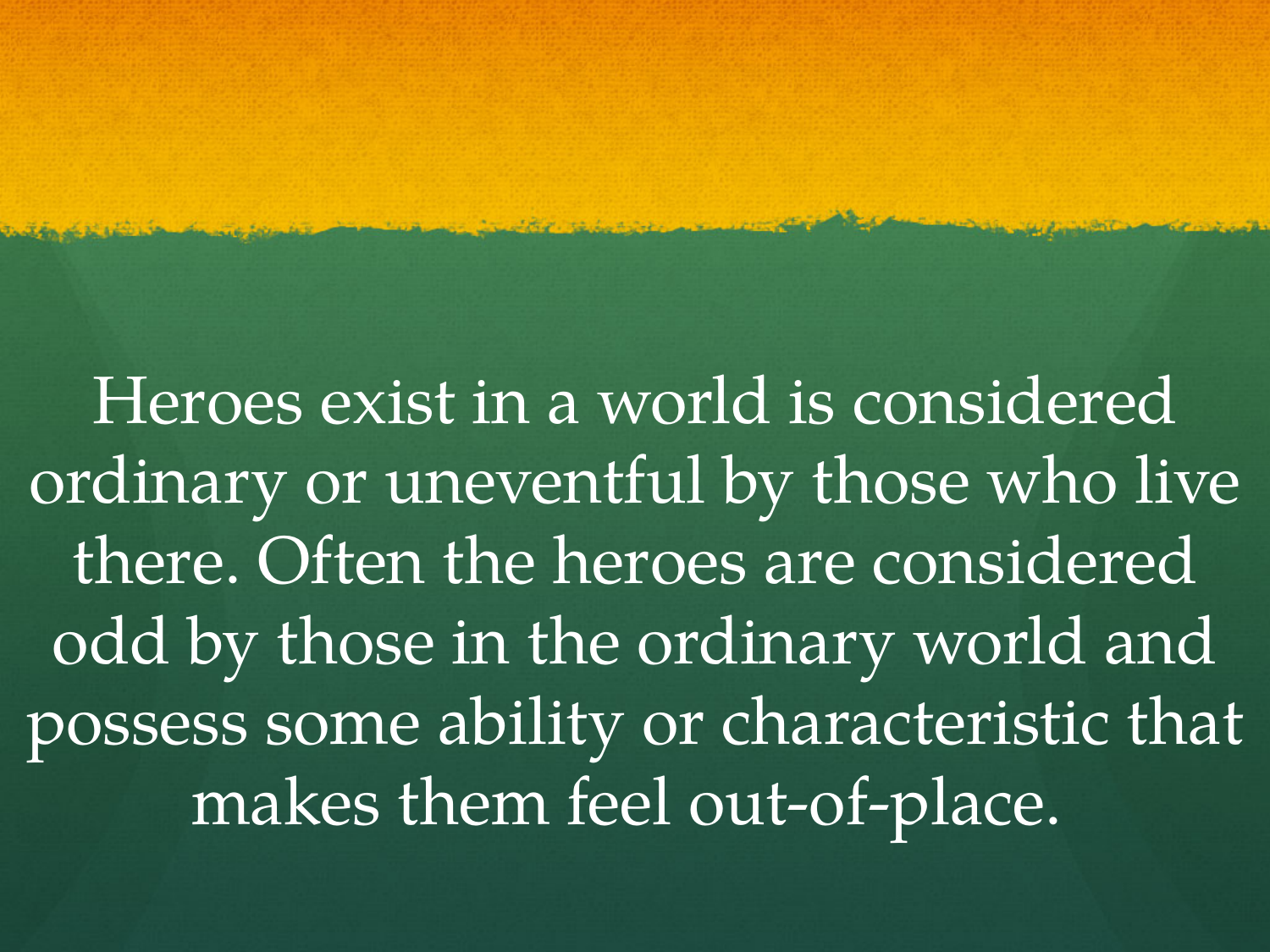

Heroes exist in a world is considered ordinary or uneventful by those who live there. Often the heroes are considered odd by those in the ordinary world and possess some ability or characteristic that makes them feel out-of-place.